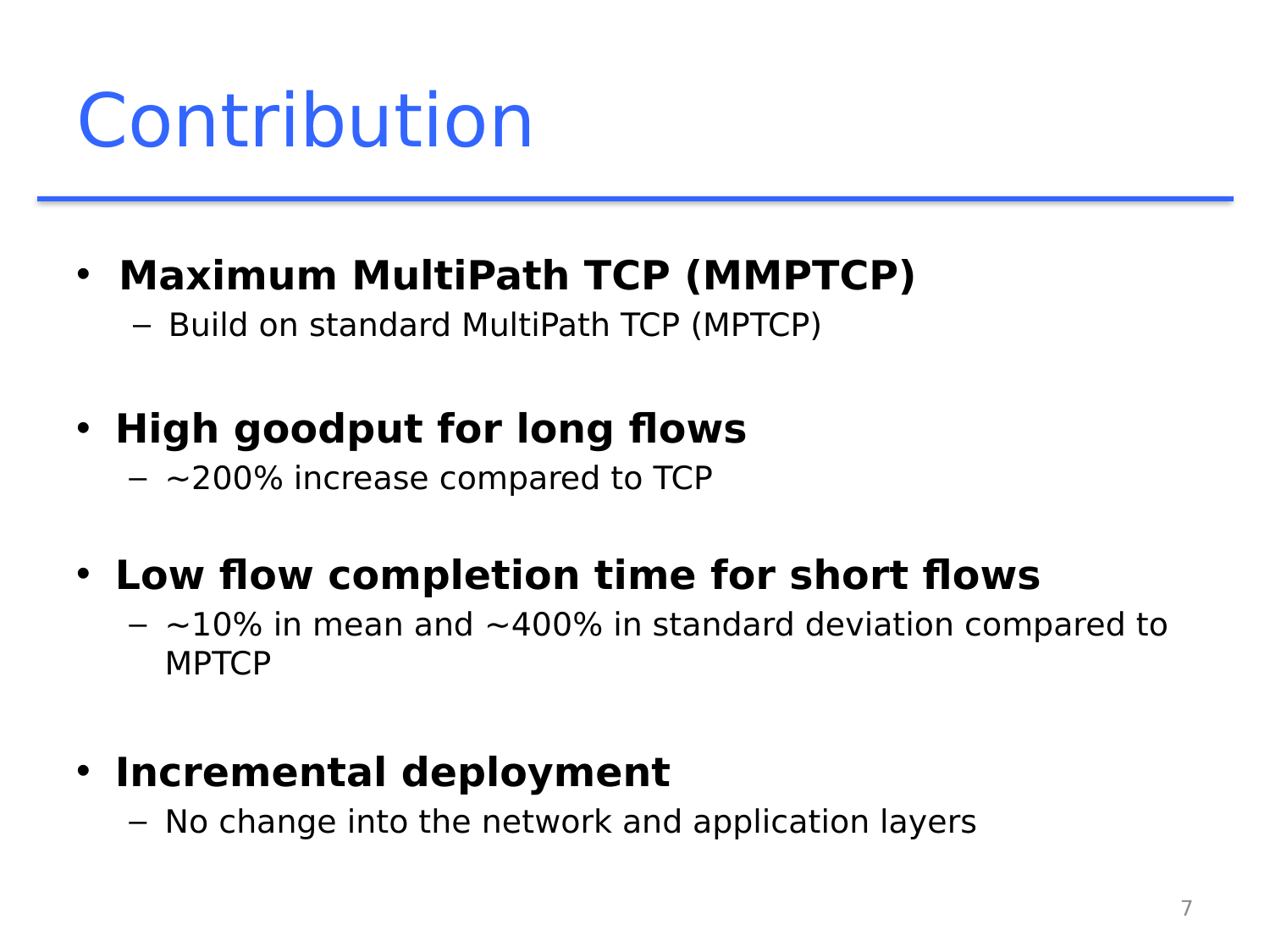

# Contribution
Maximum MultiPath TCP (MMPTCP)
Build on standard MultiPath TCP (MPTCP)

High goodput for long flows
~200% increase compared to TCP

Low flow completion time for short flows
~10% in mean and ~400% in standard deviation compared to MPTCP

Incremental deployment
No change into the network and application layers

7